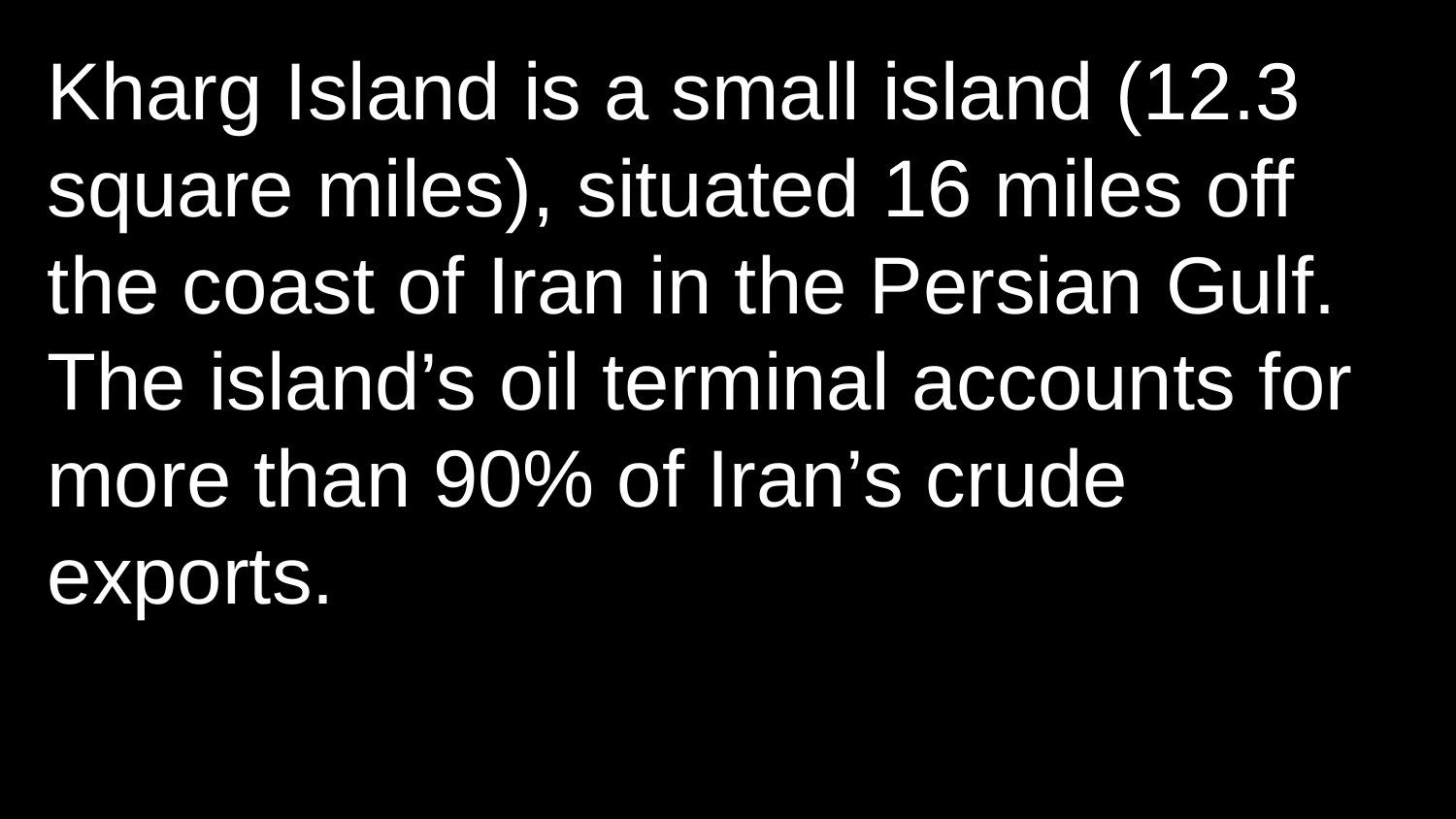

Kharg Island is a small island (12.3 square miles), situated 16 miles off the coast of Iran in the Persian Gulf. The island’s oil terminal accounts for more than 90% of Iran’s crude exports.